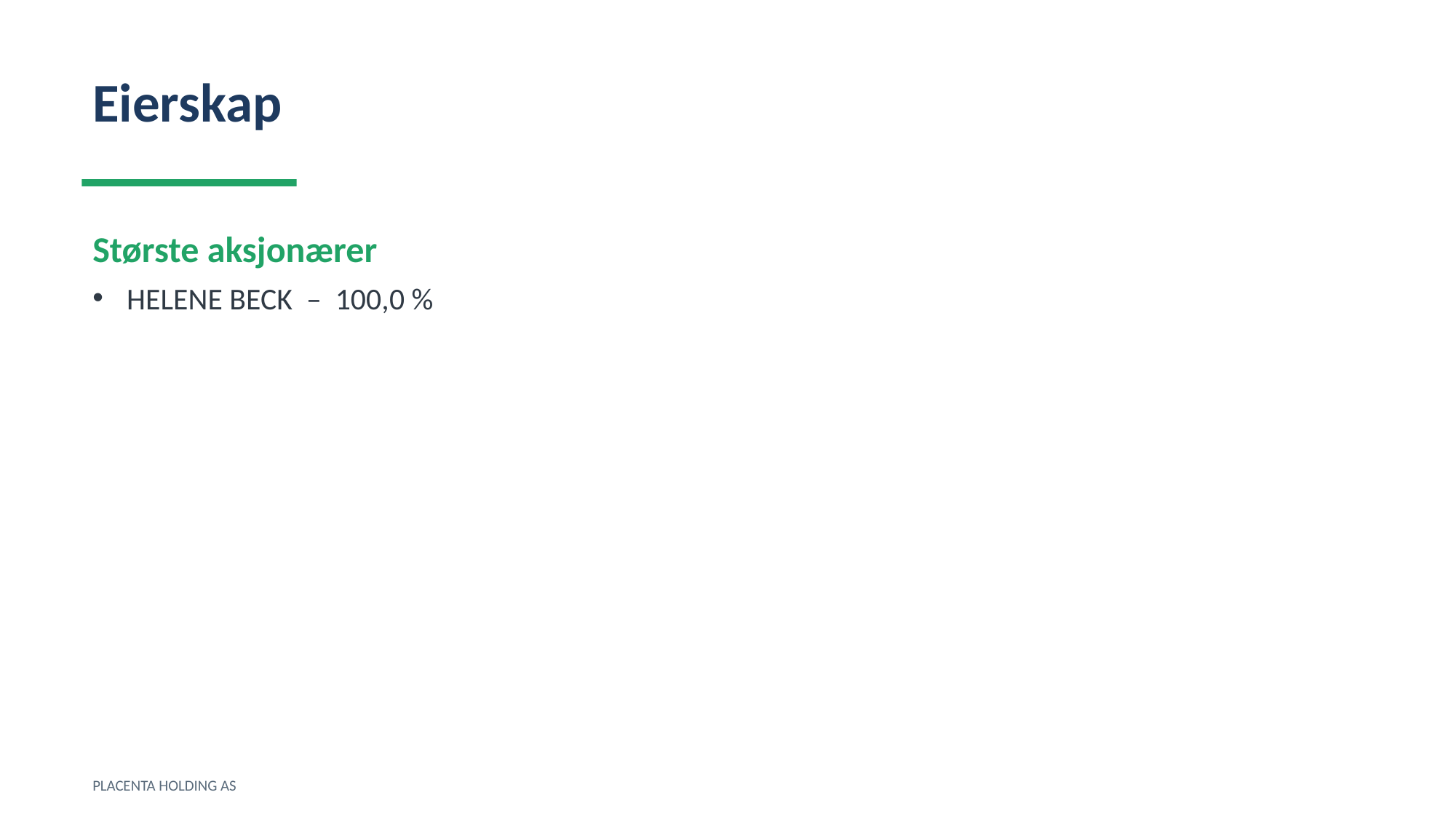

Eierskap

Største aksjonærer
HELENE BECK  –  100,0 %
PLACENTA HOLDING AS